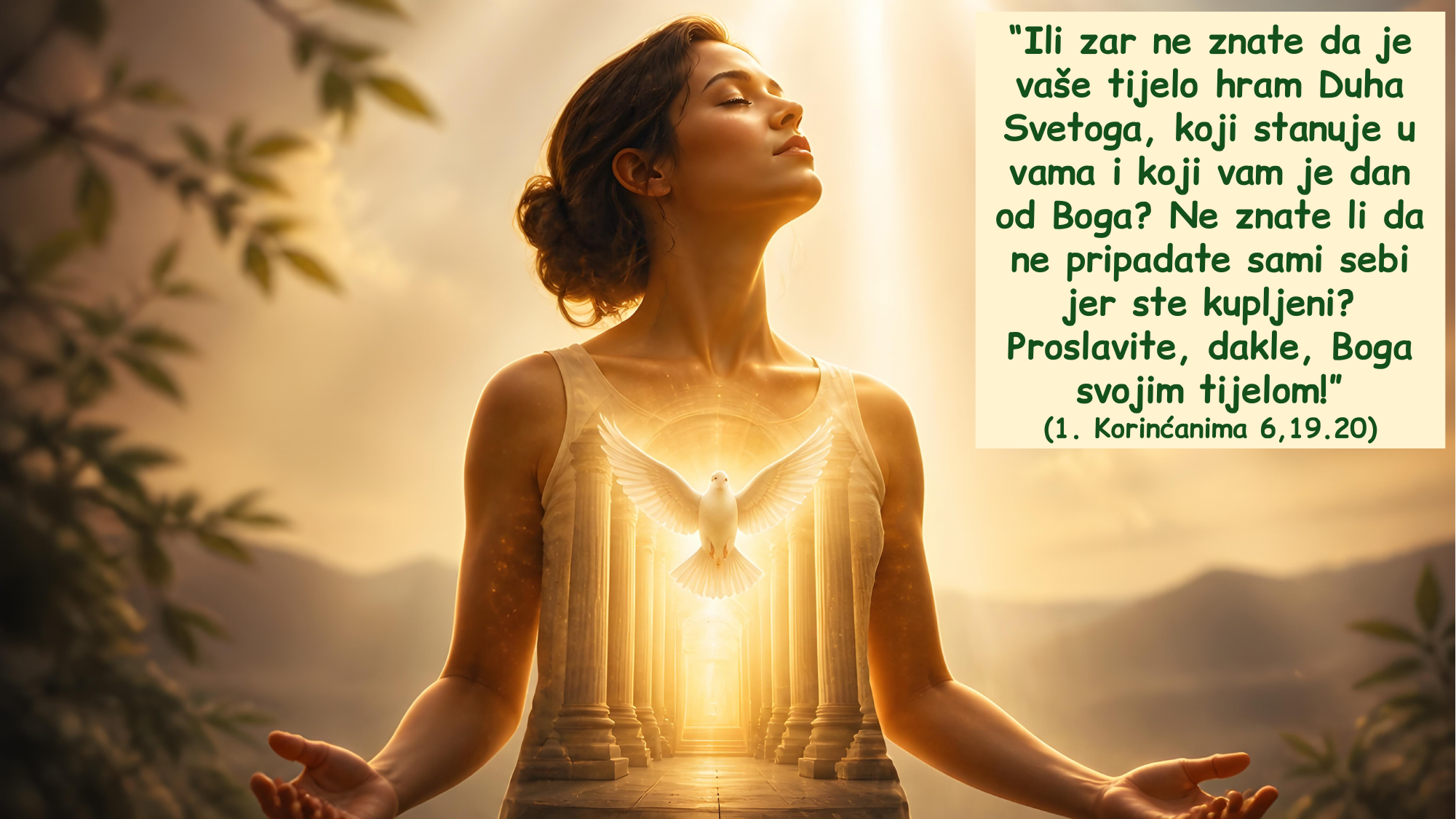

“Ili zar ne znate da je vaše tijelo hram Duha Svetoga, koji stanuje u vama i koji vam je dan od Boga? Ne znate li da ne pripadate sami sebi jer ste kupljeni? Proslavite, dakle, Boga svojim tijelom!”
(1. Korinćanima 6,19.20)